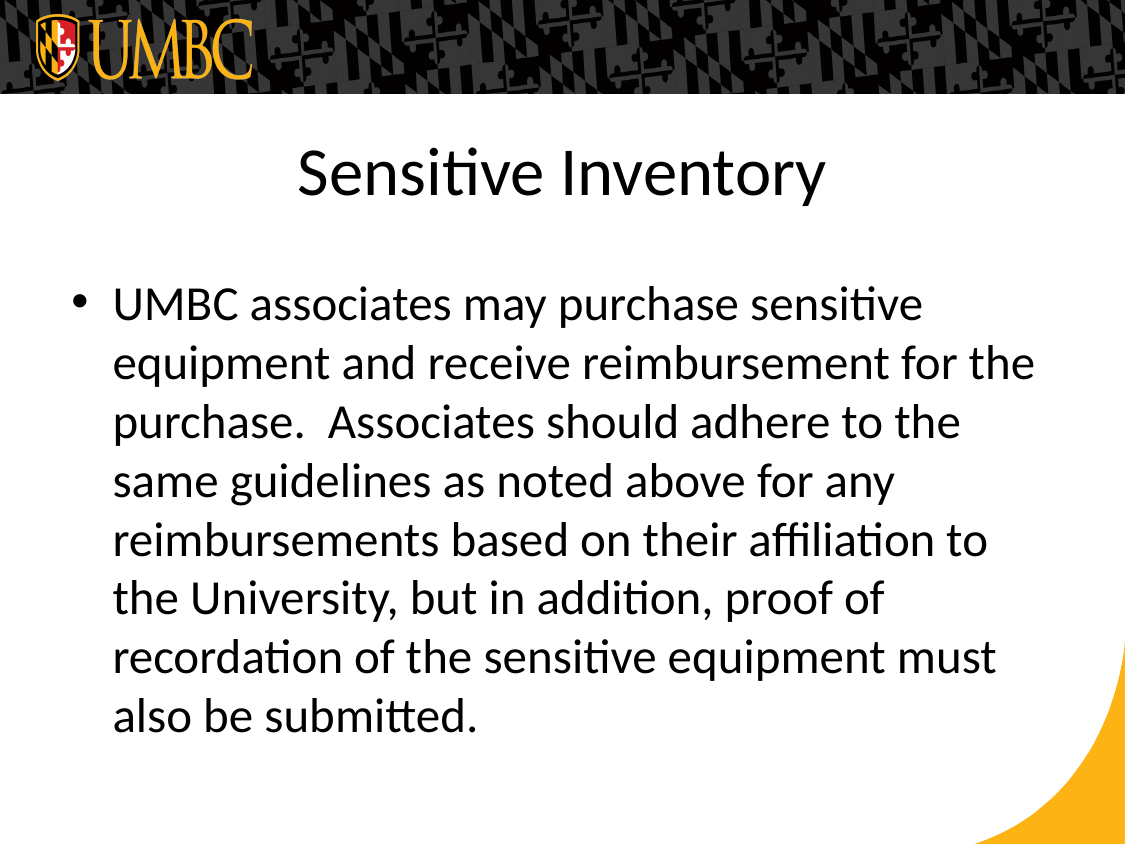

# Sensitive Inventory
UMBC associates may purchase sensitive equipment and receive reimbursement for the purchase.  Associates should adhere to the same guidelines as noted above for any reimbursements based on their affiliation to the University, but in addition, proof of recordation of the sensitive equipment must also be submitted.